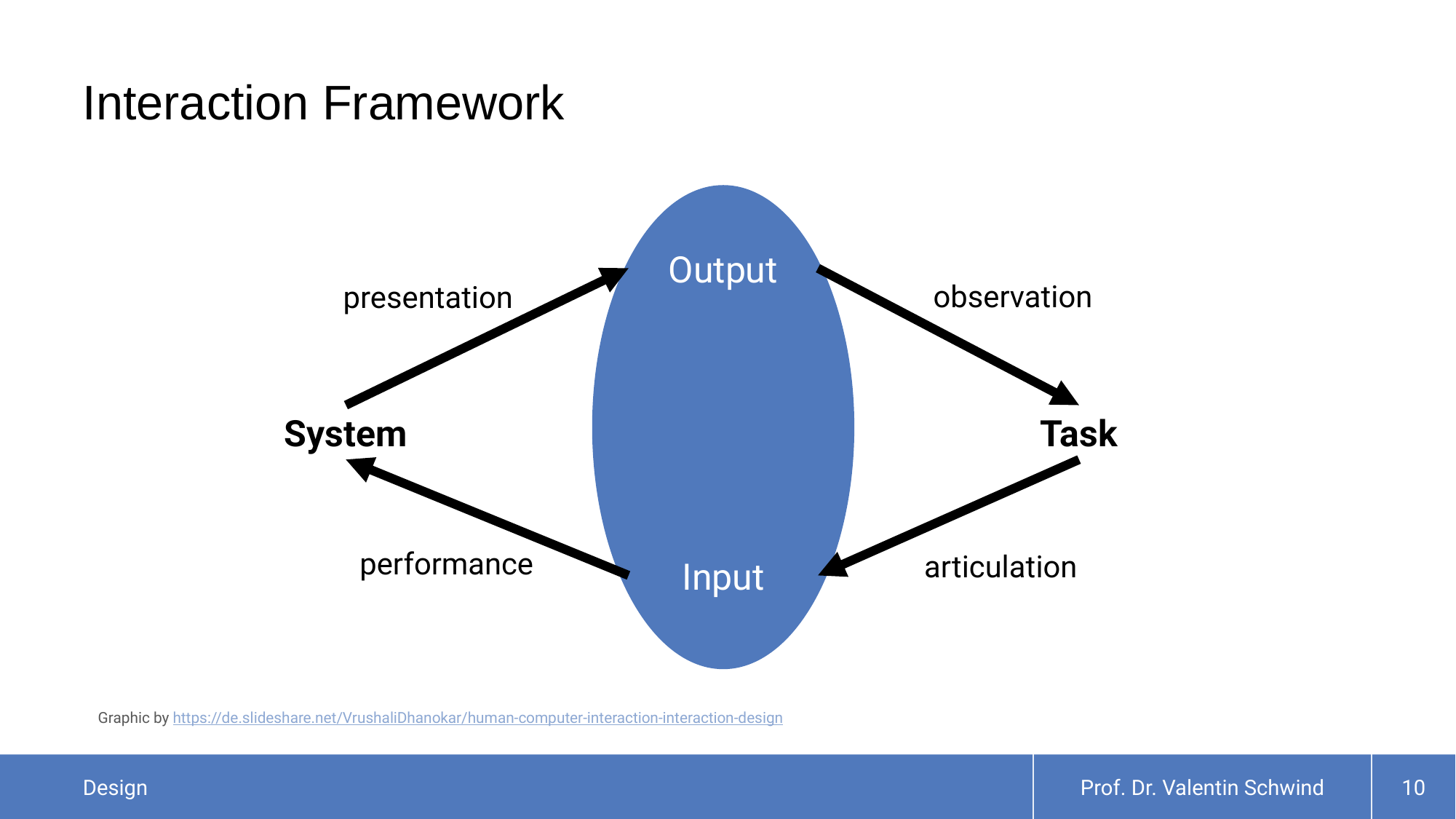

# Interaction Framework

Output
observation
presentation
System
Task
performance
articulation
Input
Graphic by https://de.slideshare.net/VrushaliDhanokar/human-computer-interaction-interaction-design
Design
Prof. Dr. Valentin Schwind
10